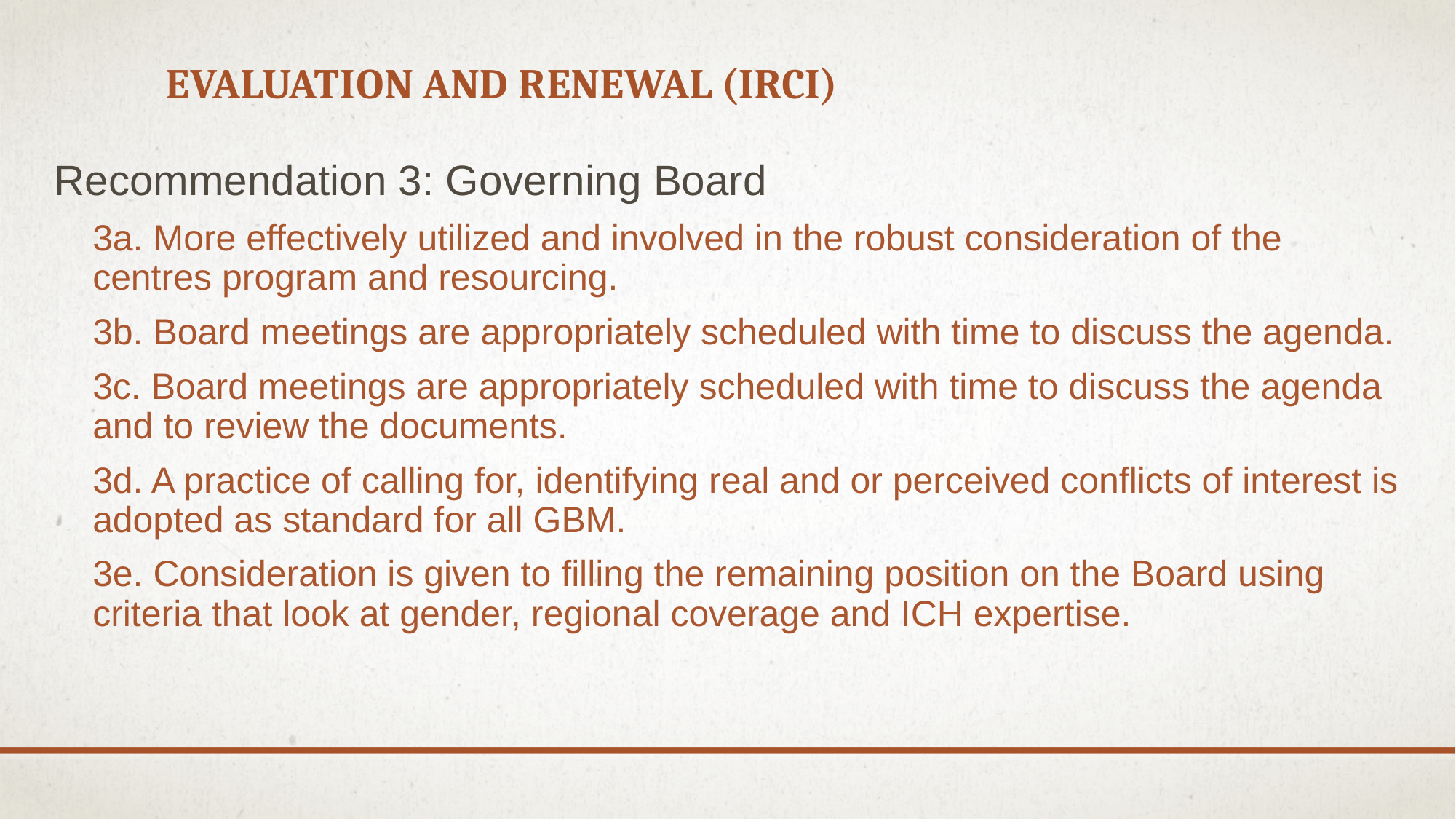

# Evaluation and renewal (IRCI)
Recommendation 3: Governing Board
3a. More effectively utilized and involved in the robust consideration of the centres program and resourcing.
3b. Board meetings are appropriately scheduled with time to discuss the agenda.
3c. Board meetings are appropriately scheduled with time to discuss the agenda and to review the documents.
3d. A practice of calling for, identifying real and or perceived conflicts of interest is adopted as standard for all GBM.
3e. Consideration is given to filling the remaining position on the Board using criteria that look at gender, regional coverage and ICH expertise.